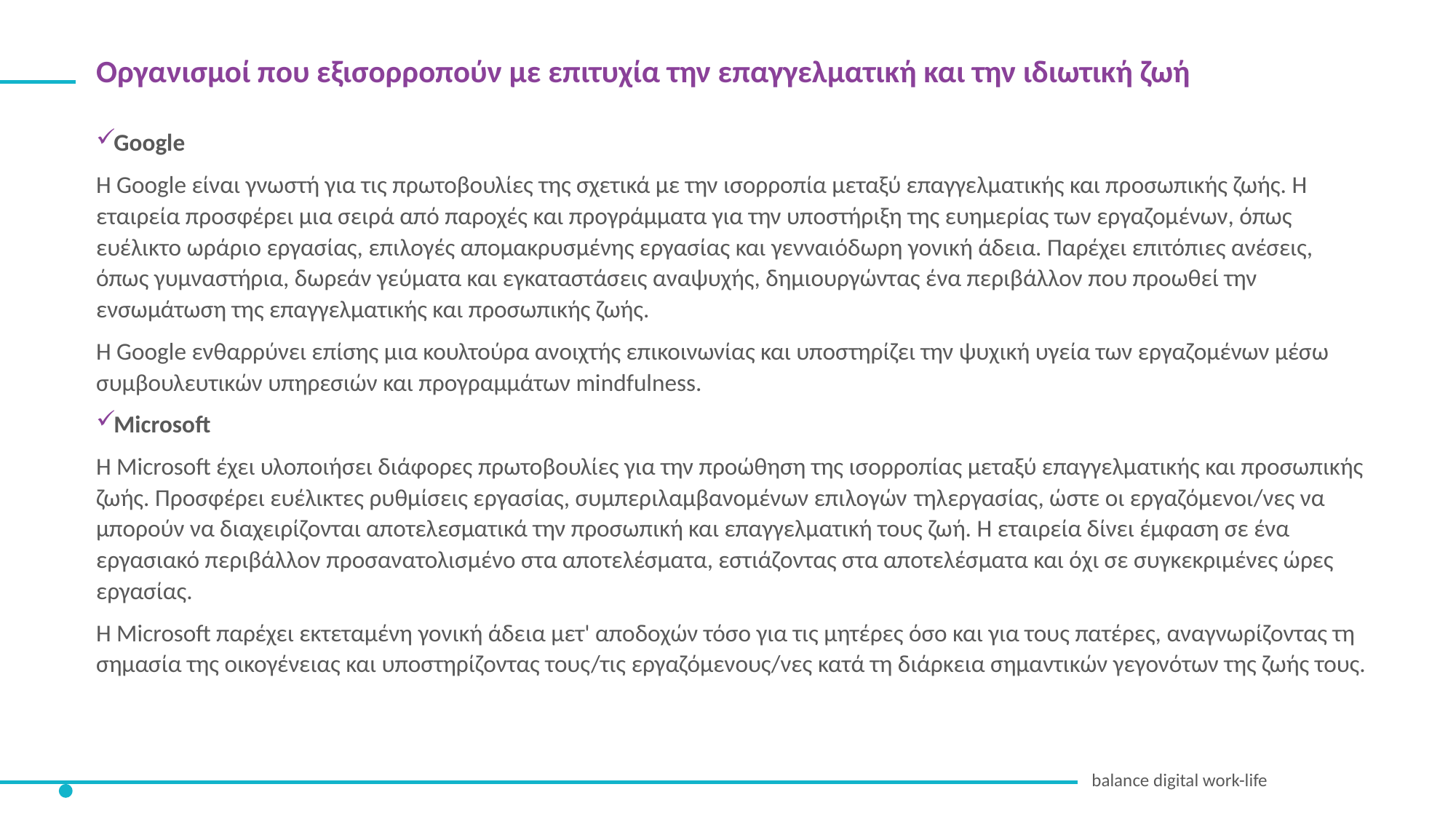

Οργανισμοί που εξισορροπούν με επιτυχία την επαγγελματική και την ιδιωτική ζωή

Google
Η Google είναι γνωστή για τις πρωτοβουλίες της σχετικά με την ισορροπία μεταξύ επαγγελματικής και προσωπικής ζωής. Η εταιρεία προσφέρει μια σειρά από παροχές και προγράμματα για την υποστήριξη της ευημερίας των εργαζομένων, όπως ευέλικτο ωράριο εργασίας, επιλογές απομακρυσμένης εργασίας και γενναιόδωρη γονική άδεια. Παρέχει επιτόπιες ανέσεις, όπως γυμναστήρια, δωρεάν γεύματα και εγκαταστάσεις αναψυχής, δημιουργώντας ένα περιβάλλον που προωθεί την ενσωμάτωση της επαγγελματικής και προσωπικής ζωής.
Η Google ενθαρρύνει επίσης μια κουλτούρα ανοιχτής επικοινωνίας και υποστηρίζει την ψυχική υγεία των εργαζομένων μέσω συμβουλευτικών υπηρεσιών και προγραμμάτων mindfulness.
Microsoft
Η Microsoft έχει υλοποιήσει διάφορες πρωτοβουλίες για την προώθηση της ισορροπίας μεταξύ επαγγελματικής και προσωπικής ζωής. Προσφέρει ευέλικτες ρυθμίσεις εργασίας, συμπεριλαμβανομένων επιλογών τηλεργασίας, ώστε οι εργαζόμενοι/νες να μπορούν να διαχειρίζονται αποτελεσματικά την προσωπική και επαγγελματική τους ζωή. Η εταιρεία δίνει έμφαση σε ένα εργασιακό περιβάλλον προσανατολισμένο στα αποτελέσματα, εστιάζοντας στα αποτελέσματα και όχι σε συγκεκριμένες ώρες εργασίας.
Η Microsoft παρέχει εκτεταμένη γονική άδεια μετ' αποδοχών τόσο για τις μητέρες όσο και για τους πατέρες, αναγνωρίζοντας τη σημασία της οικογένειας και υποστηρίζοντας τους/τις εργαζόμενους/νες κατά τη διάρκεια σημαντικών γεγονότων της ζωής τους.